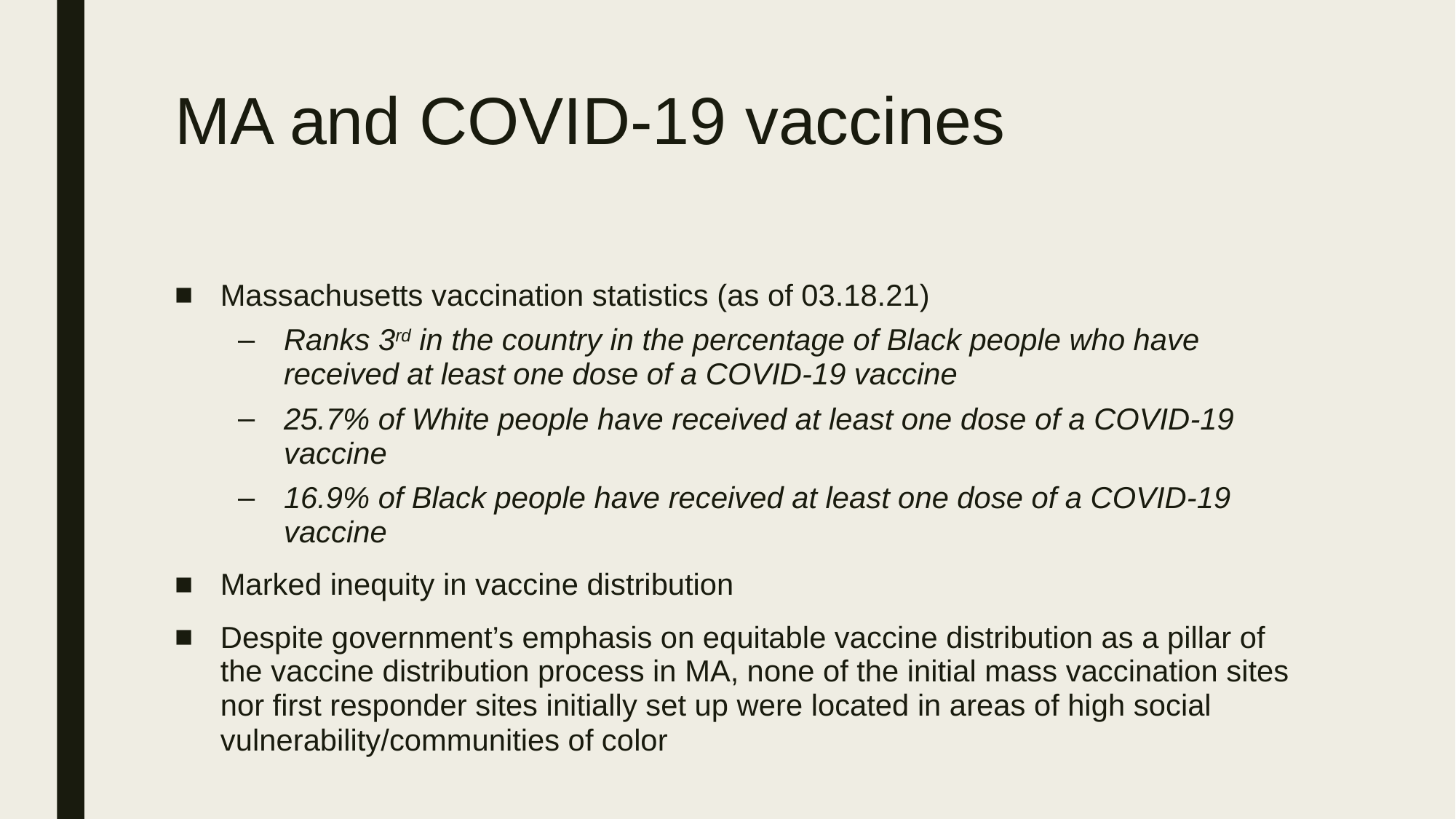

# MA and COVID-19 vaccines
Massachusetts vaccination statistics (as of 03.18.21)
Ranks 3rd in the country in the percentage of Black people who have received at least one dose of a COVID-19 vaccine
25.7% of White people have received at least one dose of a COVID-19 vaccine
16.9% of Black people have received at least one dose of a COVID-19 vaccine
Marked inequity in vaccine distribution
Despite government’s emphasis on equitable vaccine distribution as a pillar of the vaccine distribution process in MA, none of the initial mass vaccination sites nor first responder sites initially set up were located in areas of high social vulnerability/communities of color